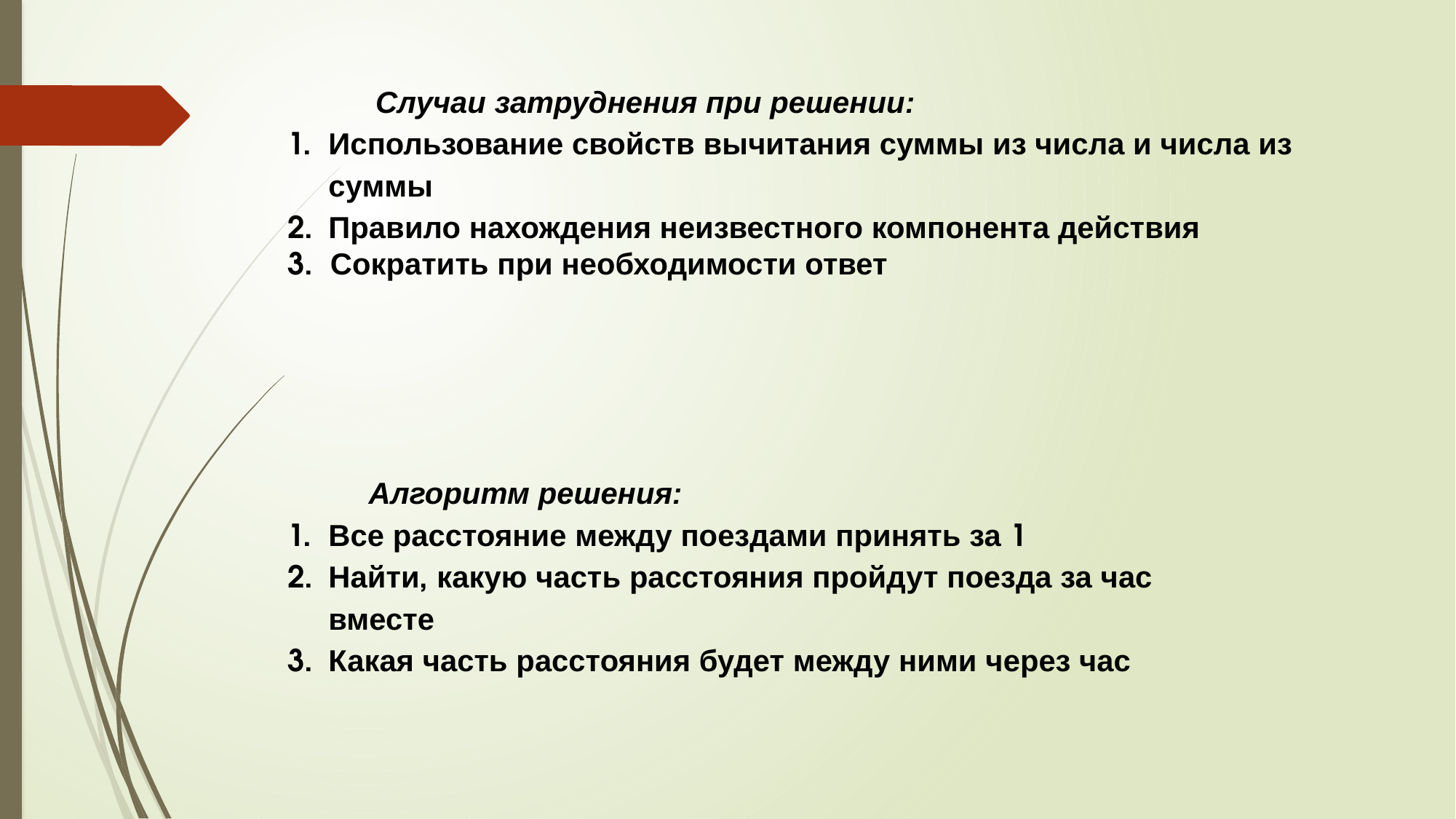

Случаи затруднения при решении:
Использование свойств вычитания суммы из числа и числа из суммы
Правило нахождения неизвестного компонента действия
3.  Сократить при необходимости ответ

Алгоритм решения:
Все расстояние между поездами принять за 1
Найти, какую часть расстояния пройдут поезда за час вместе
Какая часть расстояния будет между ними через час